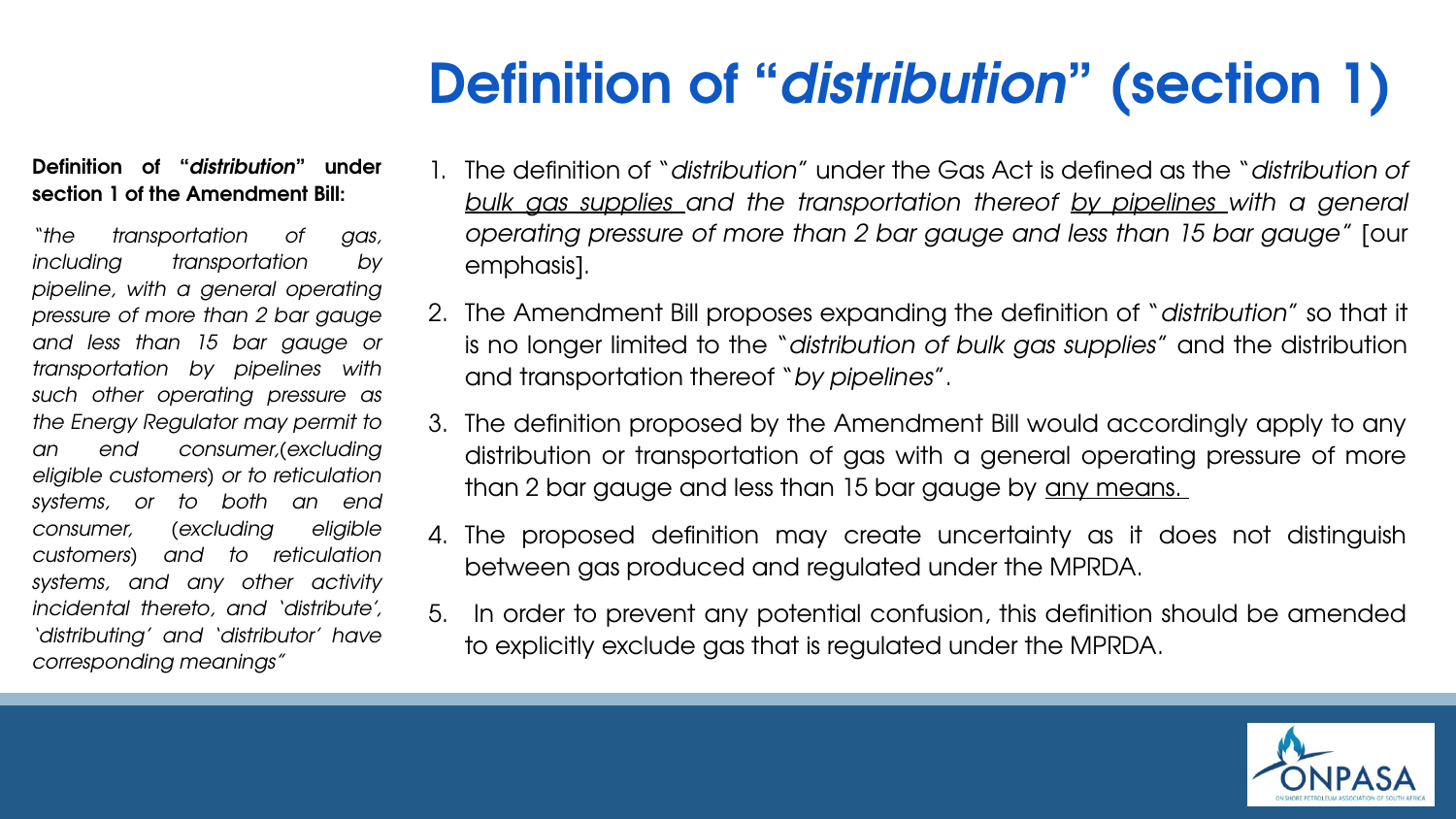

# Definition of “distribution” (section 1)
Definition of “distribution” under section 1 of the Amendment Bill:
“the transportation of gas, including transportation by pipeline, with a general operating pressure of more than 2 bar gauge and less than 15 bar gauge or transportation by pipelines with such other operating pressure as the Energy Regulator may permit to an end consumer,(excluding eligible customers) or to reticulation systems, or to both an end consumer, (excluding eligible customers) and to reticulation systems, and any other activity incidental thereto, and ‘distribute’, ‘distributing’ and ‘distributor’ have corresponding meanings”

The definition of “distribution” under the Gas Act is defined as the “distribution of bulk gas supplies and the transportation thereof by pipelines with a general operating pressure of more than 2 bar gauge and less than 15 bar gauge” [our emphasis].
The Amendment Bill proposes expanding the definition of “distribution” so that it is no longer limited to the “distribution of bulk gas supplies” and the distribution and transportation thereof “by pipelines”.
The definition proposed by the Amendment Bill would accordingly apply to any distribution or transportation of gas with a general operating pressure of more than 2 bar gauge and less than 15 bar gauge by any means.
The proposed definition may create uncertainty as it does not distinguish between gas produced and regulated under the MPRDA.
 In order to prevent any potential confusion, this definition should be amended to explicitly exclude gas that is regulated under the MPRDA.